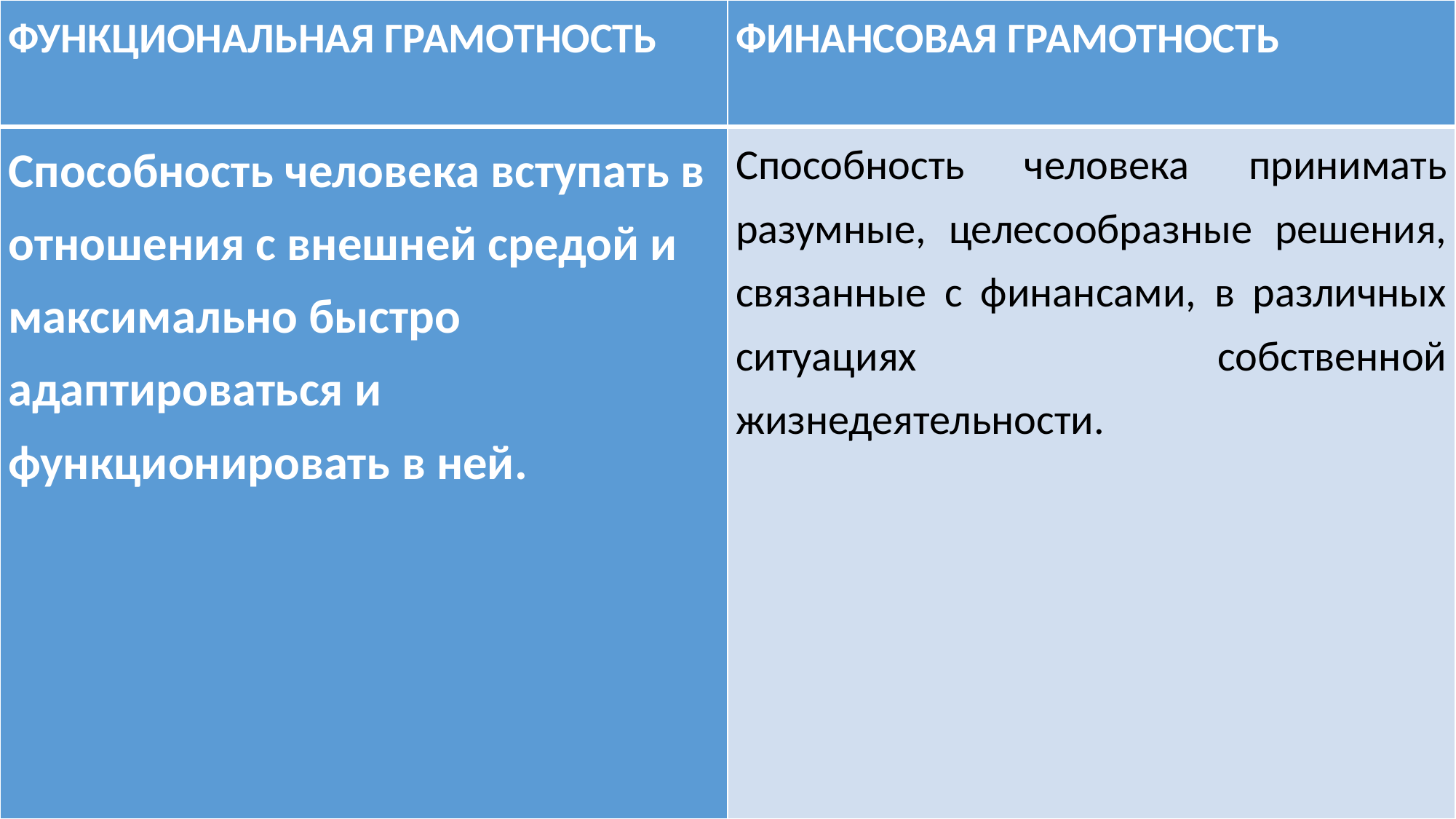

| ФУНКЦИОНАЛЬНАЯ ГРАМОТНОСТЬ | ФИНАНСОВАЯ ГРАМОТНОСТЬ |
| --- | --- |
| Способность человека вступать в отношения с внешней средой и максимально быстро адаптироваться и функционировать в ней. | Способность человека принимать разумные, целесообразные решения, связанные с финансами, в различных ситуациях собственной жизнедеятельности. |
#